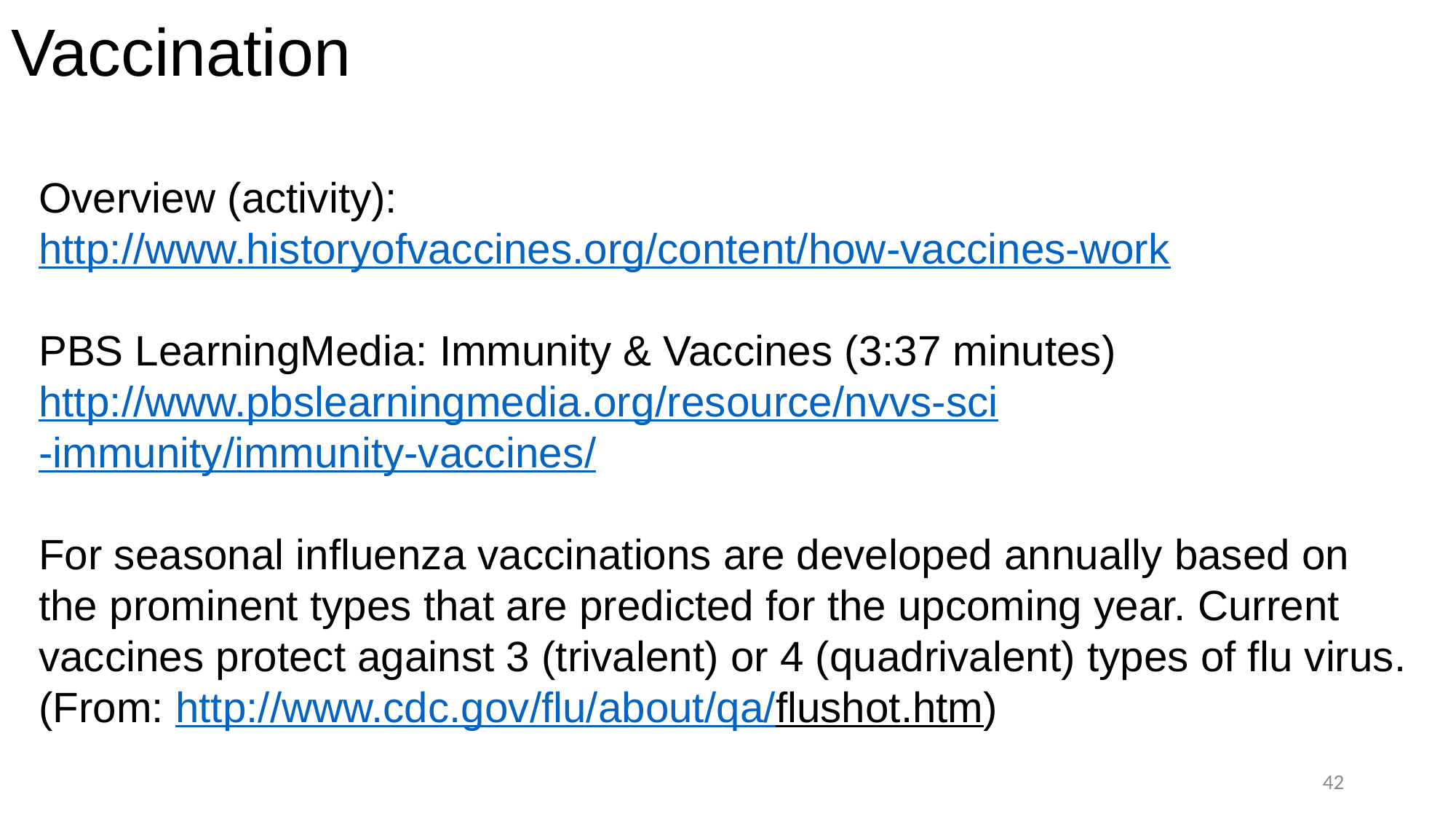

# Vaccination
Overview (activity):
http://www.historyofvaccines.org/content/how-vaccines-work

PBS LearningMedia: Immunity & Vaccines (3:37 minutes)
http://www.pbslearningmedia.org/resource/nvvs-sci-immunity/immunity-vaccines/

For seasonal influenza vaccinations are developed annually based on the prominent types that are predicted for the upcoming year. Current vaccines protect against 3 (trivalent) or 4 (quadrivalent) types of flu virus. (From: http://www.cdc.gov/flu/about/qa/flushot.htm)

42